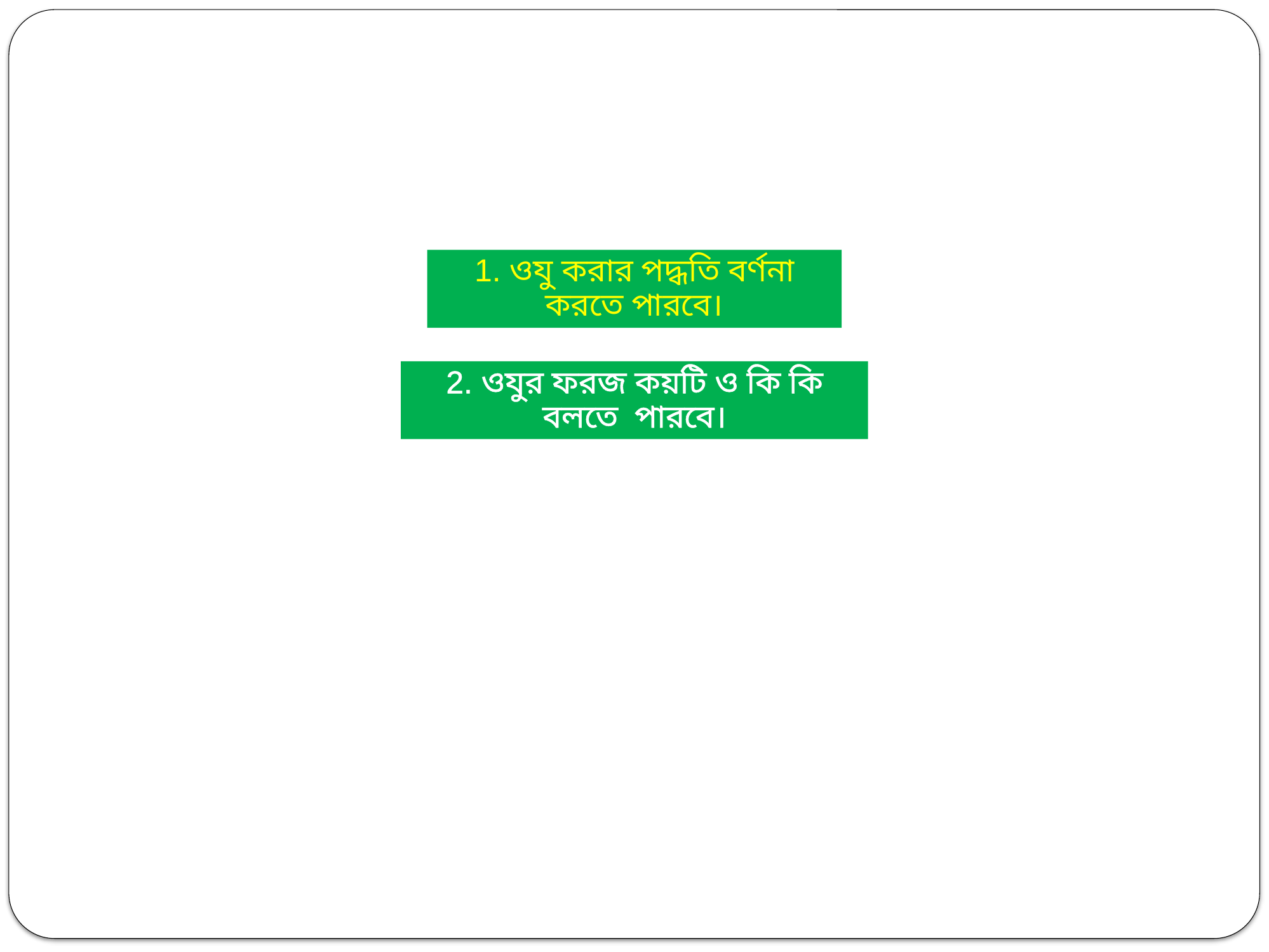

1. ওযু করার পদ্ধতি বর্ণনা করতে পারবে।
2. ওযুর ফরজ কয়টি ও কি কি বলতে  পারবে।